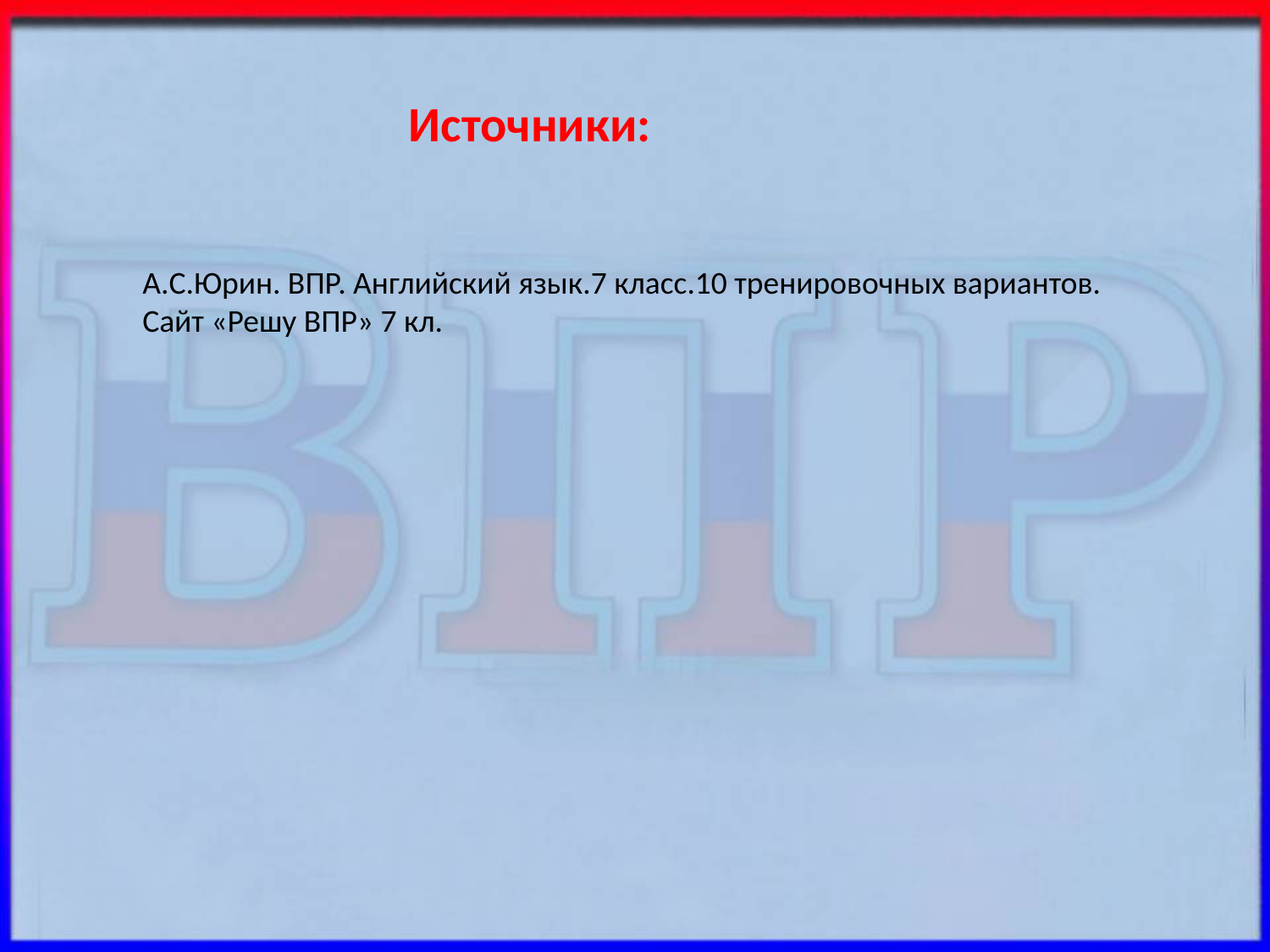

Источники:
А.С.Юрин. ВПР. Английский язык.7 класс.10 тренировочных вариантов.
Сайт «Решу ВПР» 7 кл.